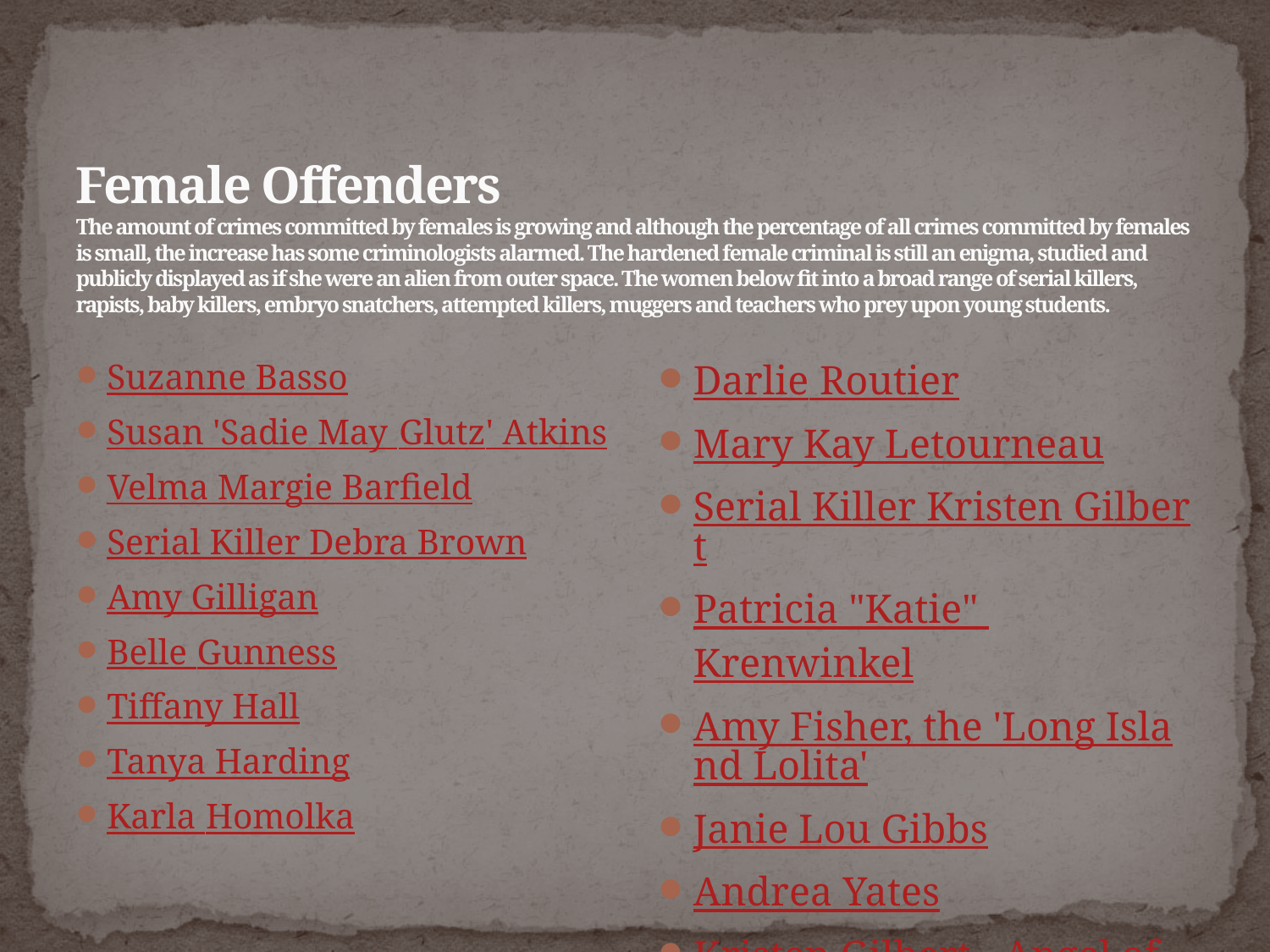

# Female Offenders The amount of crimes committed by females is growing and although the percentage of all crimes committed by females is small, the increase has some criminologists alarmed. The hardened female criminal is still an enigma, studied and publicly displayed as if she were an alien from outer space. The women below fit into a broad range of serial killers, rapists, baby killers, embryo snatchers, attempted killers, muggers and teachers who prey upon young students.
Suzanne Basso
Susan 'Sadie May Glutz' Atkins
Velma Margie Barfield
Serial Killer Debra Brown
Amy Gilligan
Belle Gunness
Tiffany Hall
Tanya Harding
Karla Homolka
Darlie Routier
Mary Kay Letourneau
Serial Killer Kristen Gilbert
Patricia "Katie" Krenwinkel
Amy Fisher, the 'Long Island Lolita'
Janie Lou Gibbs
Andrea Yates
Kristen Gilbert - Angel of Death